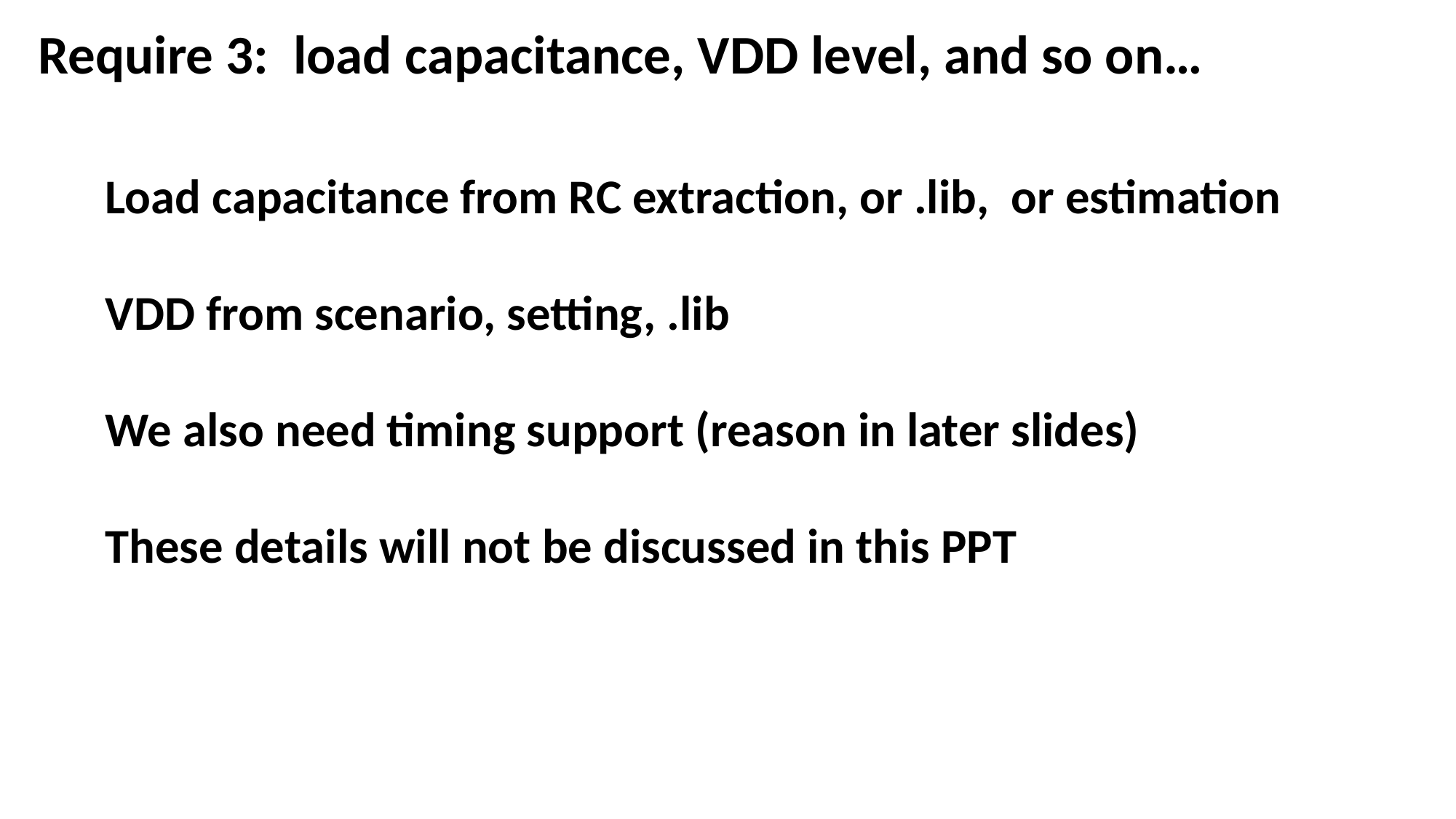

Require 3:  load capacitance, VDD level, and so on…
Load capacitance from RC extraction, or .lib,  or estimation

VDD from scenario, setting, .lib

We also need timing support (reason in later slides)

These details will not be discussed in this PPT